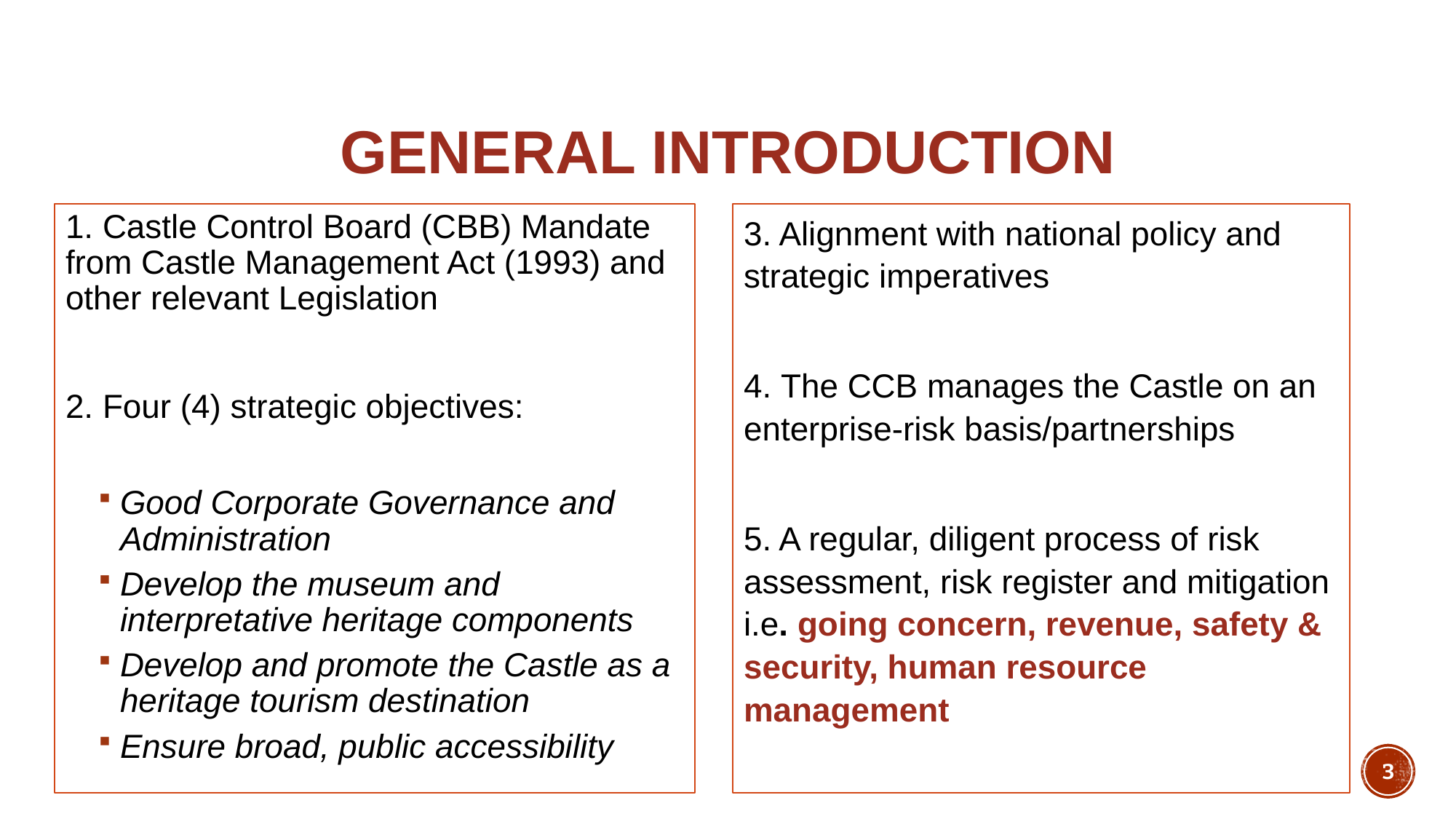

# General introduction
3. Alignment with national policy and strategic imperatives

4. The CCB manages the Castle on an enterprise-risk basis/partnerships

5. A regular, diligent process of risk assessment, risk register and mitigation i.e. going concern, revenue, safety & security, human resource management

1. Castle Control Board (CBB) Mandate from Castle Management Act (1993) and other relevant Legislation

2. Four (4) strategic objectives:

Good Corporate Governance and Administration
Develop the museum and interpretative heritage components
Develop and promote the Castle as a heritage tourism destination
Ensure broad, public accessibility

3